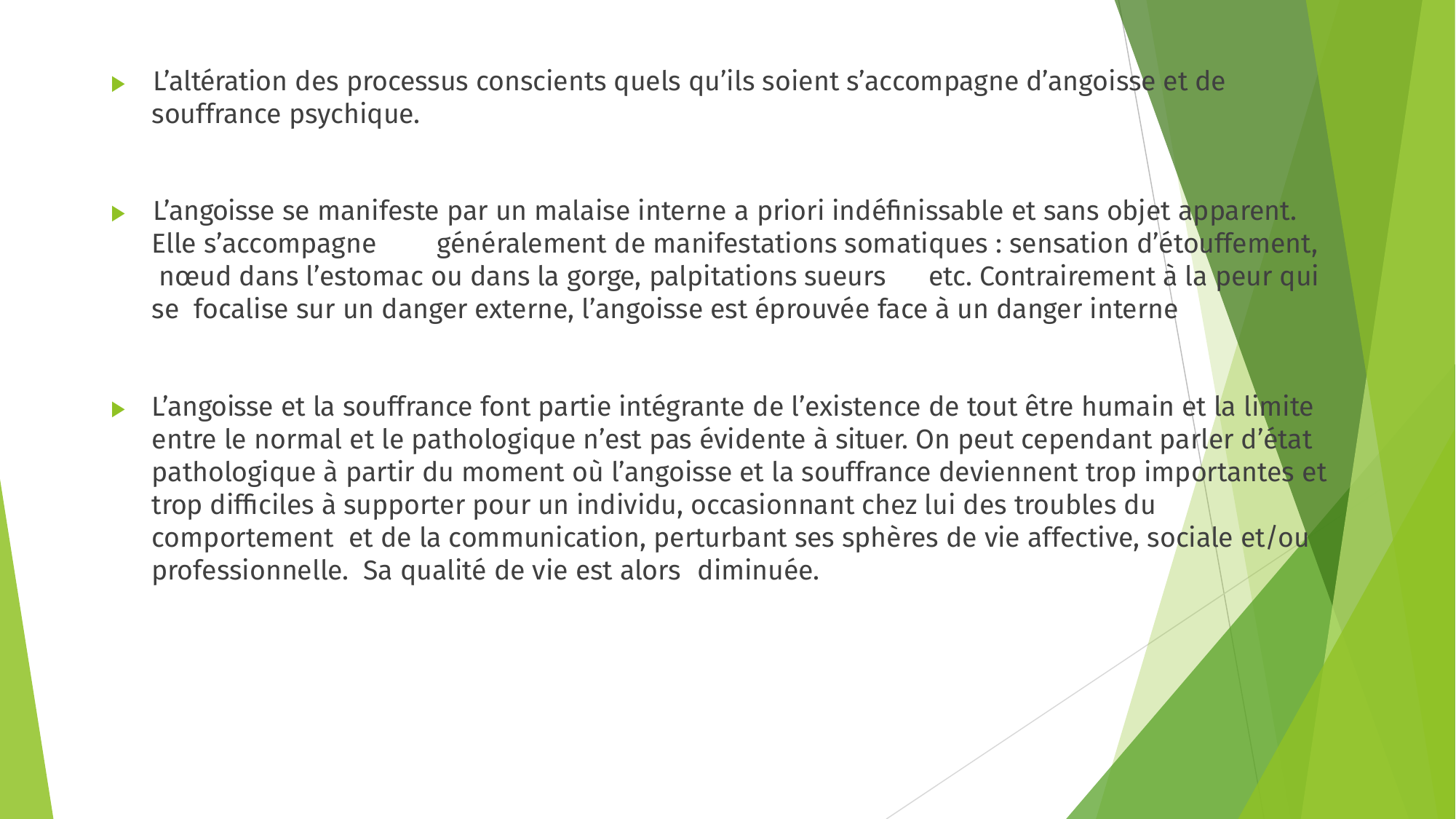

▶	L’altération des processus conscients quels qu’ils soient s’accompagne d’angoisse et de
souffrance psychique.

▶	L’angoisse se manifeste par un malaise interne a priori indéfinissable et sans objet apparent.
Elle s’accompagne	généralement de manifestations somatiques : sensation d’étouffement,  nœud dans l’estomac ou dans la gorge, palpitations sueurs	etc. Contrairement à la peur qui se  focalise sur un danger externe, l’angoisse est éprouvée face à un danger interne

▶	L’angoisse et la souffrance font partie intégrante de l’existence de tout être humain et la limite  entre le normal et le pathologique n’est pas évidente à situer. On peut cependant parler d’état  pathologique à partir du moment où l’angoisse et la souffrance deviennent trop importantes et  trop difficiles à supporter pour un individu, occasionnant chez lui des troubles du comportement  et de la communication, perturbant ses sphères de vie affective, sociale et/ou professionnelle.  Sa qualité de vie est alors	diminuée.